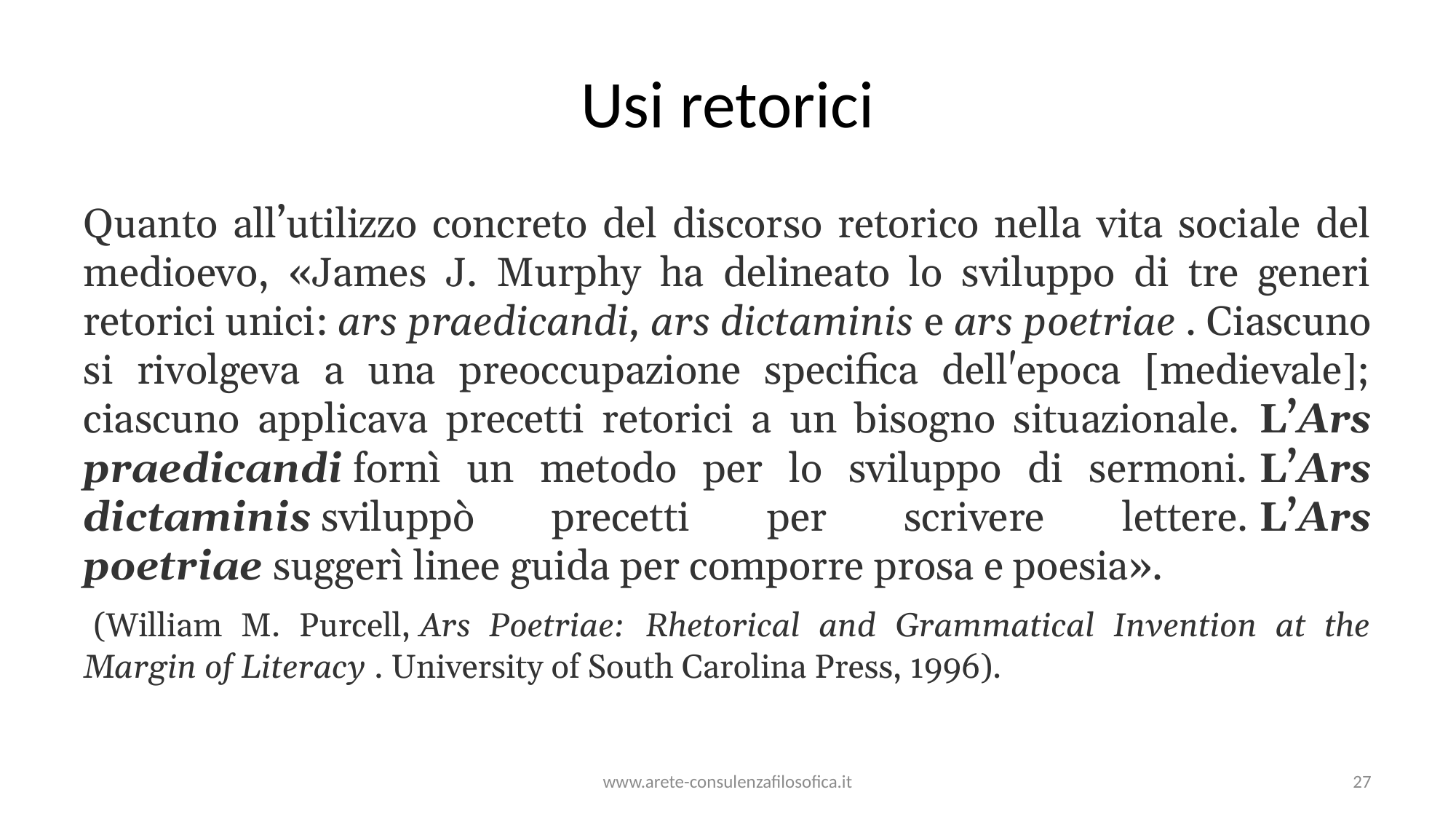

# Usi retorici
Quanto all’utilizzo concreto del discorso retorico nella vita sociale del medioevo, «James J. Murphy ha delineato lo sviluppo di tre generi retorici unici: ars praedicandi, ars dictaminis e ars poetriae . Ciascuno si rivolgeva a una preoccupazione specifica dell'epoca [medievale]; ciascuno applicava precetti retorici a un bisogno situazionale. L’Ars praedicandi fornì un metodo per lo sviluppo di sermoni. L’Ars dictaminis sviluppò precetti per scrivere lettere. L’Ars poetriae suggerì linee guida per comporre prosa e poesia».
 (William M. Purcell, Ars Poetriae: Rhetorical and Grammatical Invention at the Margin of Literacy . University of South Carolina Press, 1996).
www.arete-consulenzafilosofica.it
27